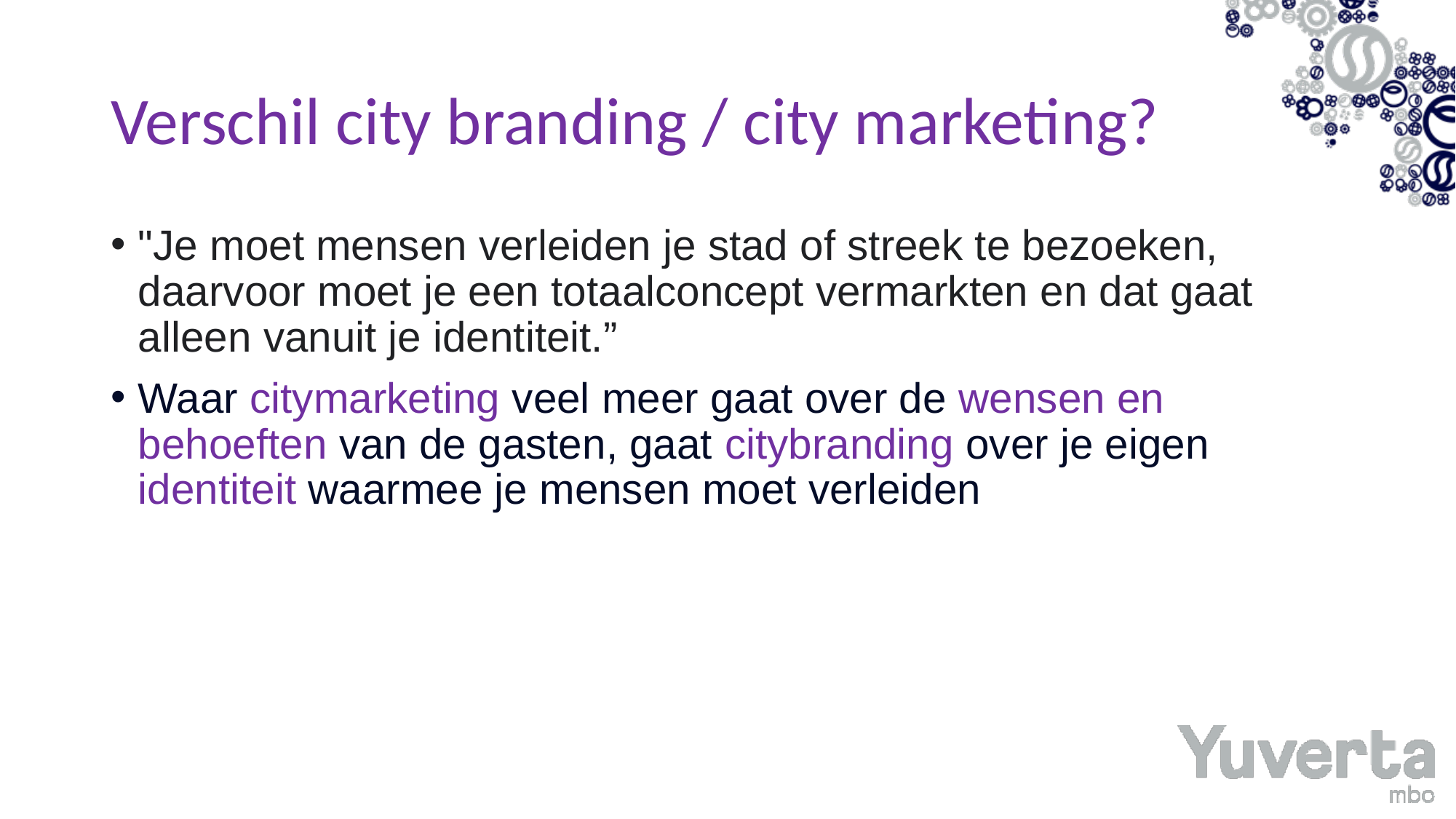

# Verschil city branding / city marketing?
"Je moet mensen verleiden je stad of streek te bezoeken, daarvoor moet je een totaalconcept vermarkten en dat gaat alleen vanuit je identiteit.”
Waar citymarketing veel meer gaat over de wensen en behoeften van de gasten, gaat citybranding over je eigen identiteit waarmee je mensen moet verleiden